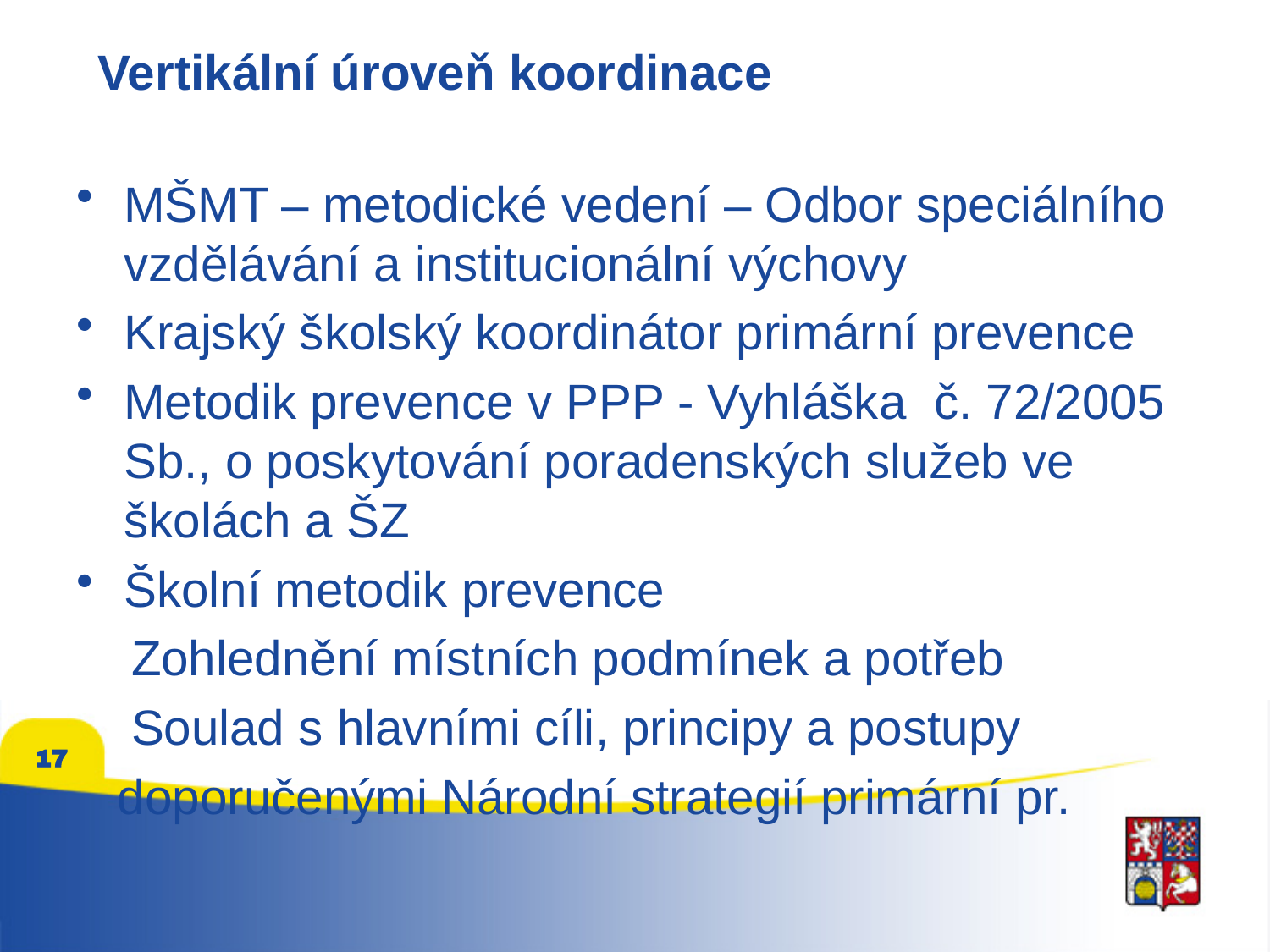

# Vertikální úroveň koordinace
MŠMT – metodické vedení – Odbor speciálního vzdělávání a institucionální výchovy
Krajský školský koordinátor primární prevence
Metodik prevence v PPP - Vyhláška  č. 72/2005 Sb., o poskytování poradenských služeb ve školách a ŠZ
Školní metodik prevence
    Zohlednění místních podmínek a potřeb
    Soulad s hlavními cíli, principy a postupy
   doporučenými Národní strategií primární pr.
17